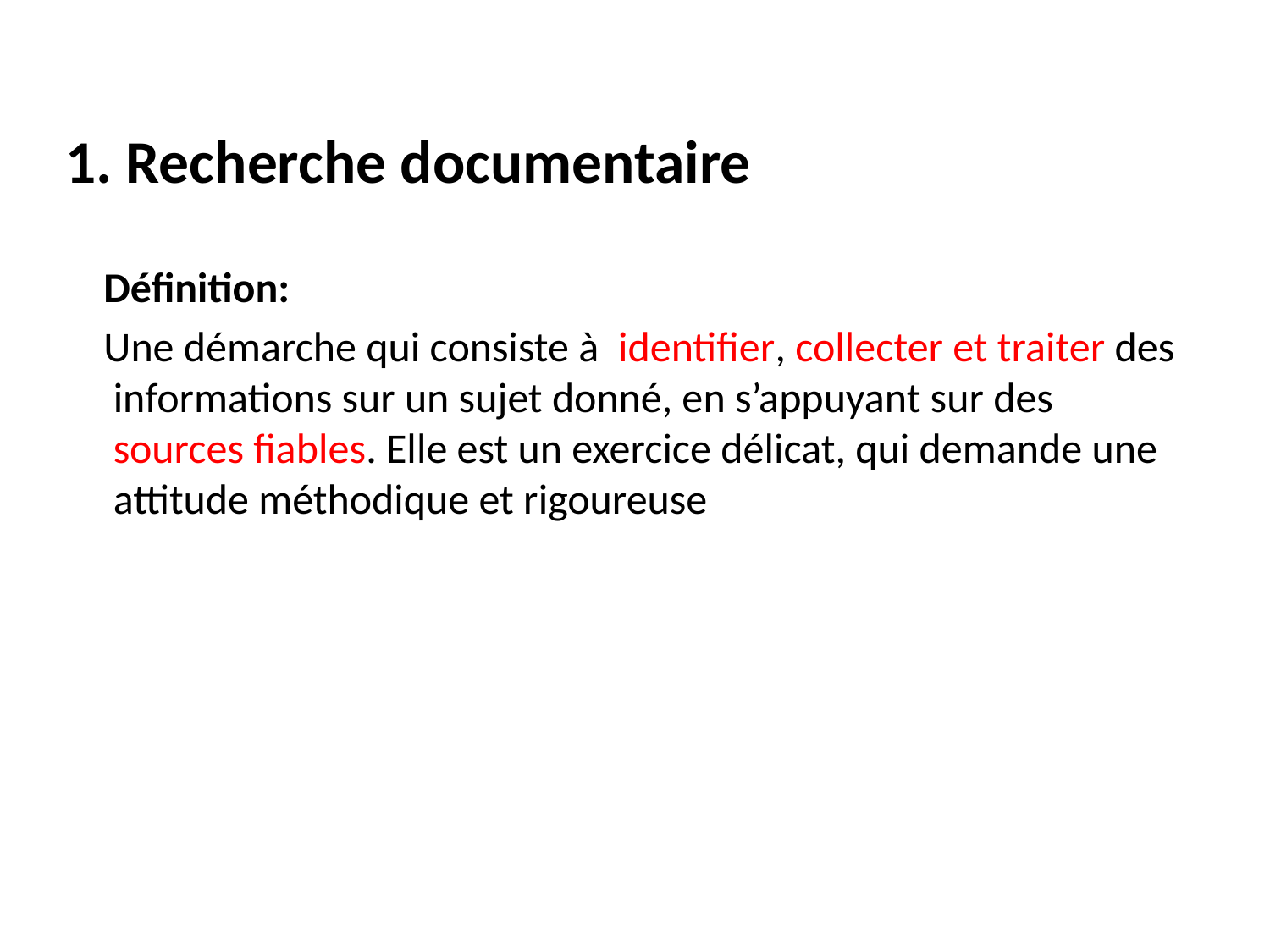

# 1. Recherche documentaire
    Définition:
    Une démarche qui consiste à  identifier, collecter et traiter des informations sur un sujet donné, en s’appuyant sur des sources fiables. Elle est un exercice délicat, qui demande une attitude méthodique et rigoureuse